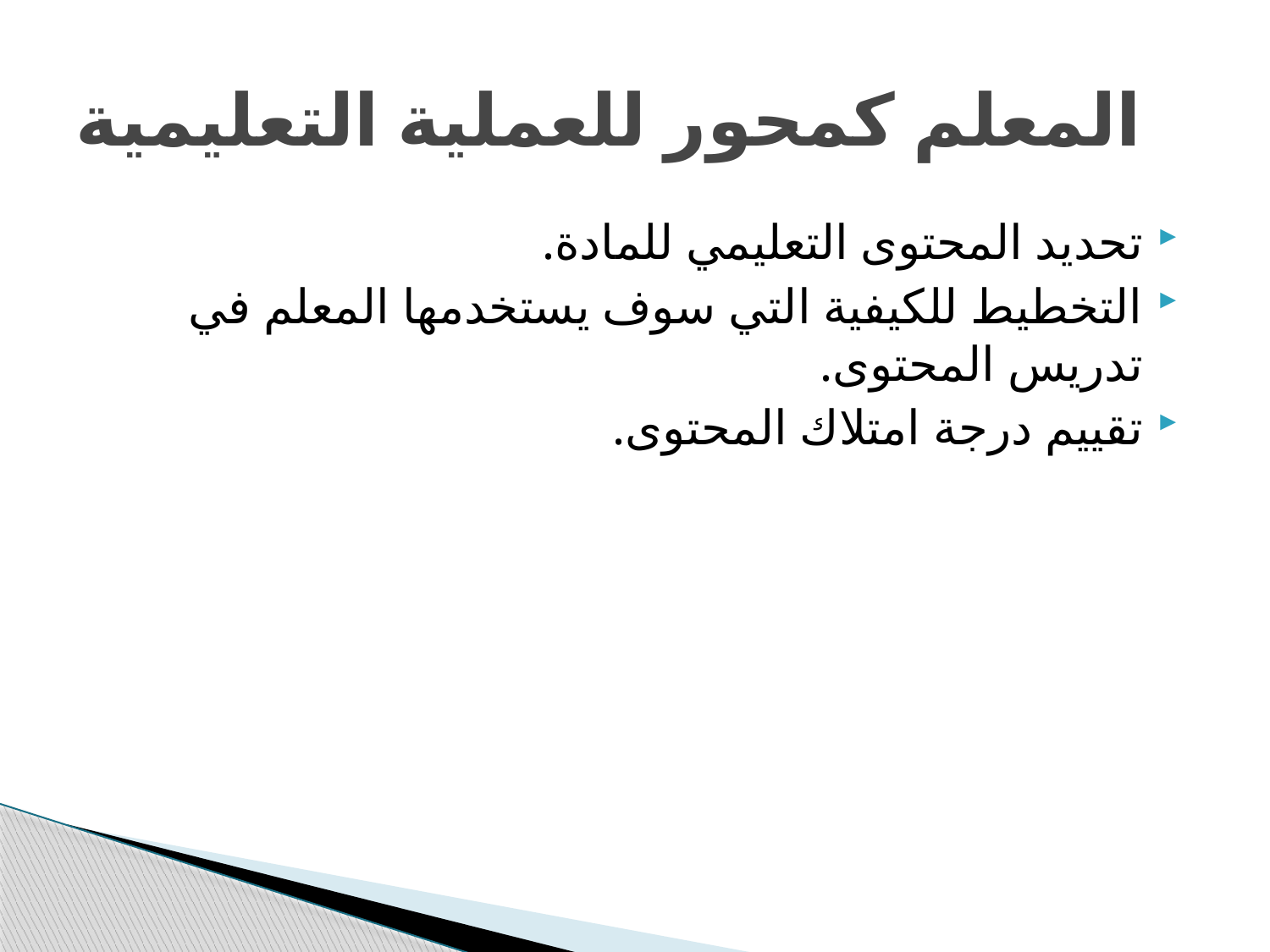

# المعلم كمحور للعملية التعليمية
تحديد المحتوى التعليمي للمادة.
التخطيط للكيفية التي سوف يستخدمها المعلم في تدريس المحتوى.
تقييم درجة امتلاك المحتوى.